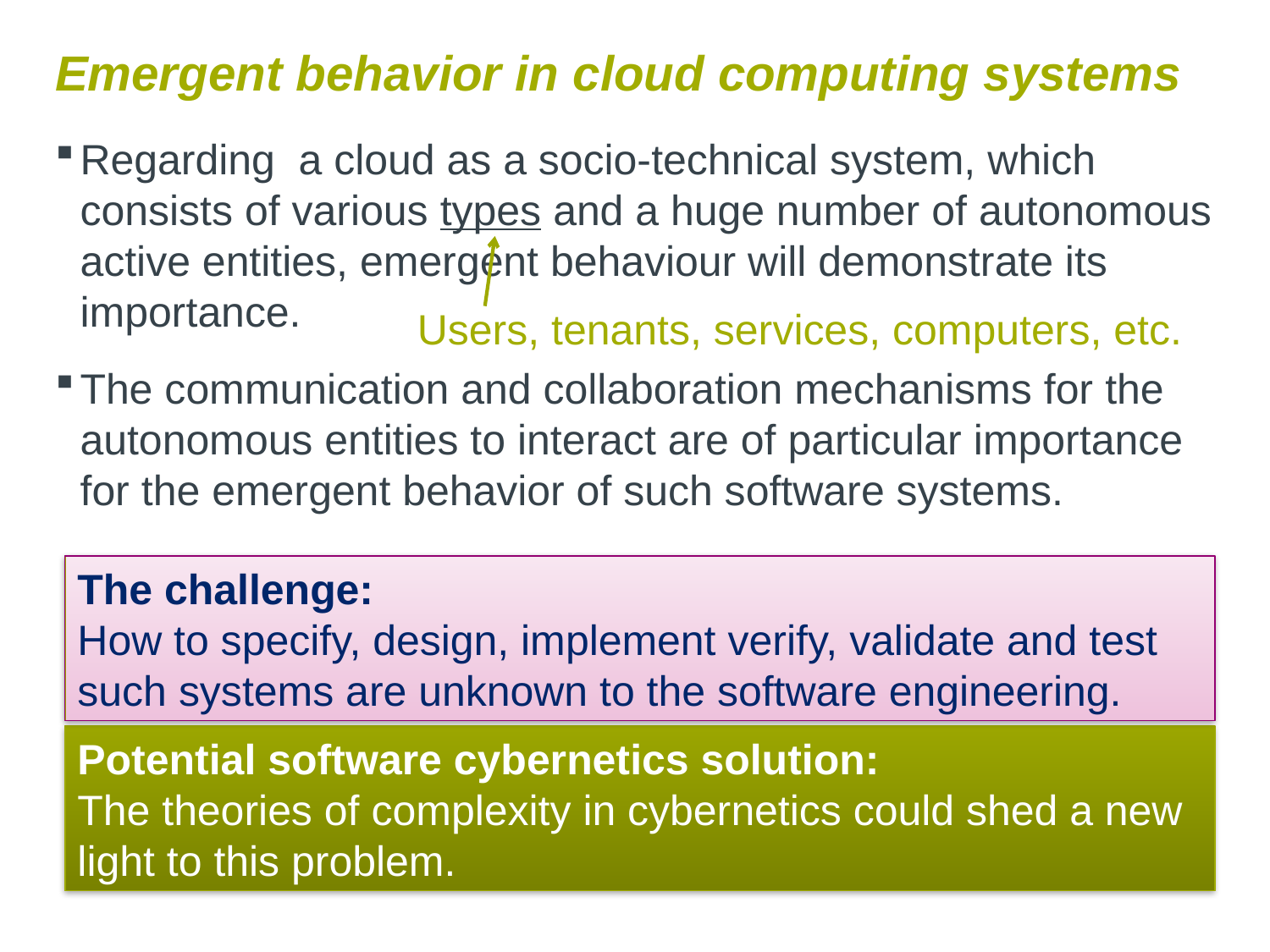

# Emergent behavior in cloud computing systems
Regarding  a cloud as a socio-technical system, which consists of various types and a huge number of autonomous active entities, emergent behaviour will demonstrate its importance.
The communication and collaboration mechanisms for the autonomous entities to interact are of particular importance for the emergent behavior of such software systems.
Users, tenants, services, computers, etc.
The challenge:
How to specify, design, implement verify, validate and test such systems are unknown to the software engineering.
Potential software cybernetics solution:
The theories of complexity in cybernetics could shed a new light to this problem.